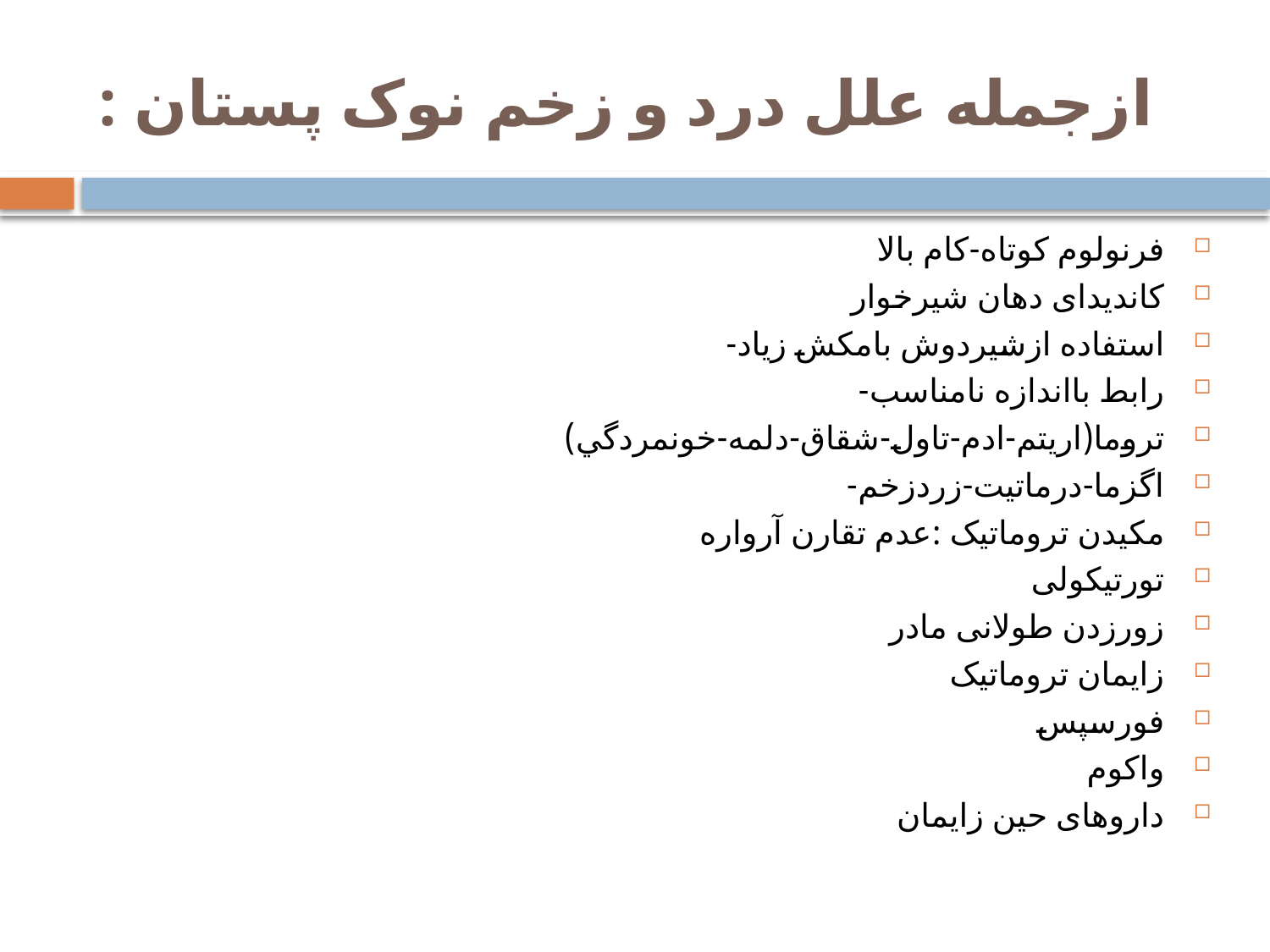

# ازجمله علل درد و زخم نوک پستان :
فرنولوم کوتاه-کام بالا
کاندیدای دهان شیرخوار
استفاده ازشیردوش بامکش زیاد-
رابط بااندازه نامناسب-
تروما(اريتم-ادم-تاول-شقاق-دلمه-خونمردگي)
اگزما-درماتيت-زردزخم-
مکیدن تروماتیک :عدم تقارن آرواره
تورتیکولی
زورزدن طولانی مادر
زایمان تروماتیک
فورسپس
واکوم
داروهای حین زایمان